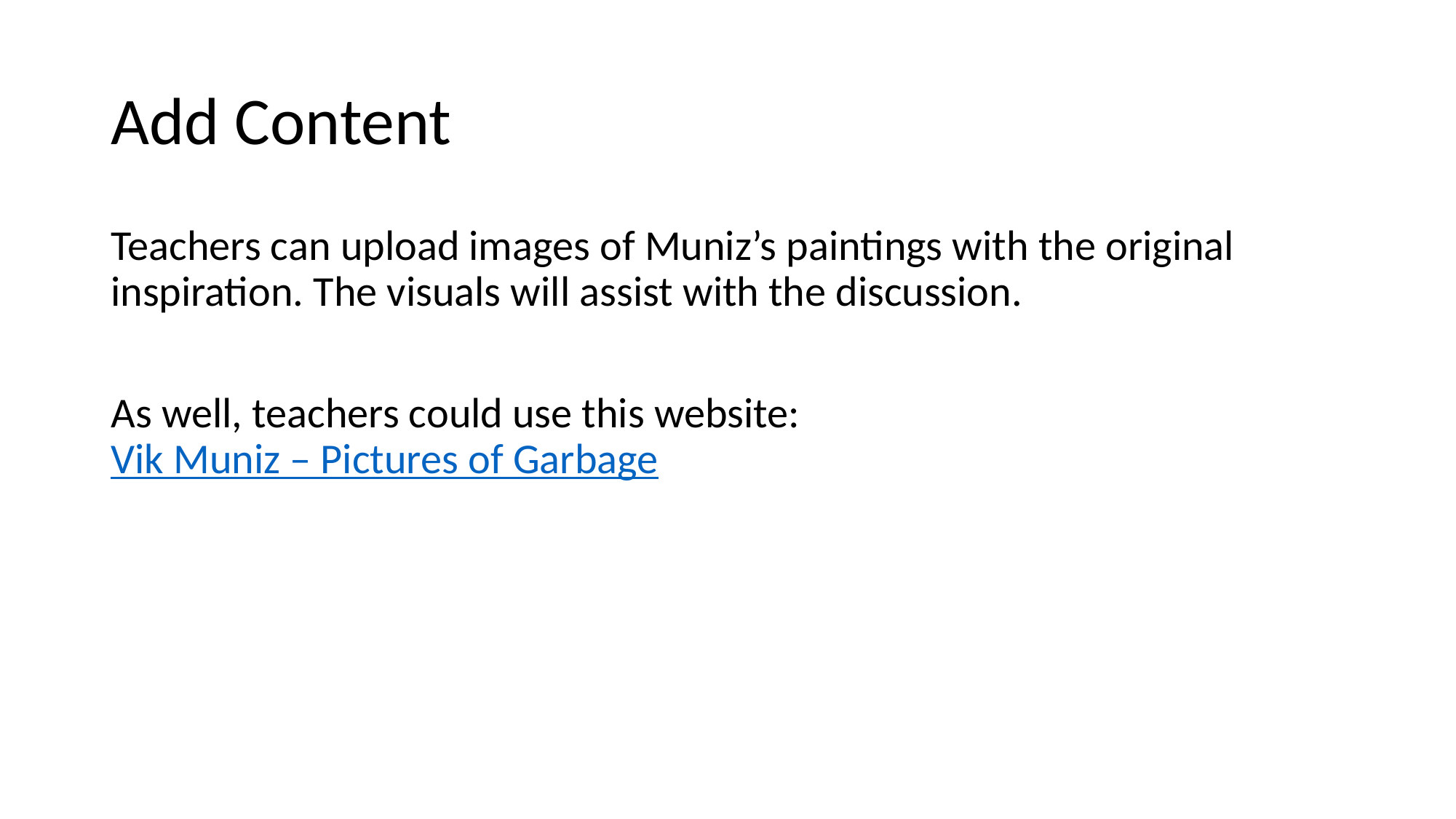

# Add Content
Teachers can upload images of Muniz’s paintings with the original inspiration. The visuals will assist with the discussion.

As well, teachers could use this website: Vik Muniz – Pictures of Garbage